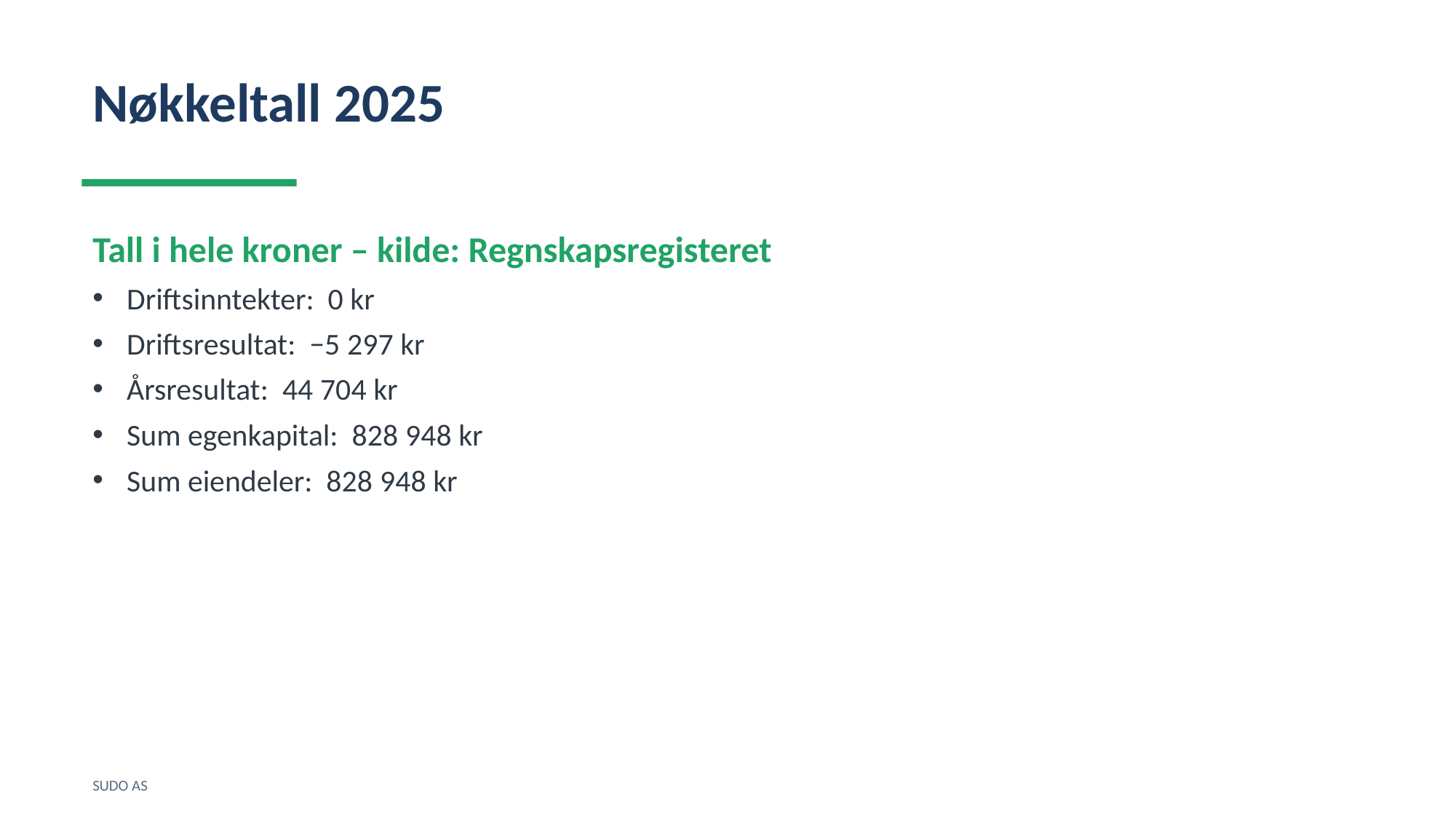

Nøkkeltall 2025

Tall i hele kroner – kilde: Regnskapsregisteret
Driftsinntekter:  0 kr
Driftsresultat:  −5 297 kr
Årsresultat:  44 704 kr
Sum egenkapital:  828 948 kr
Sum eiendeler:  828 948 kr
SUDO AS